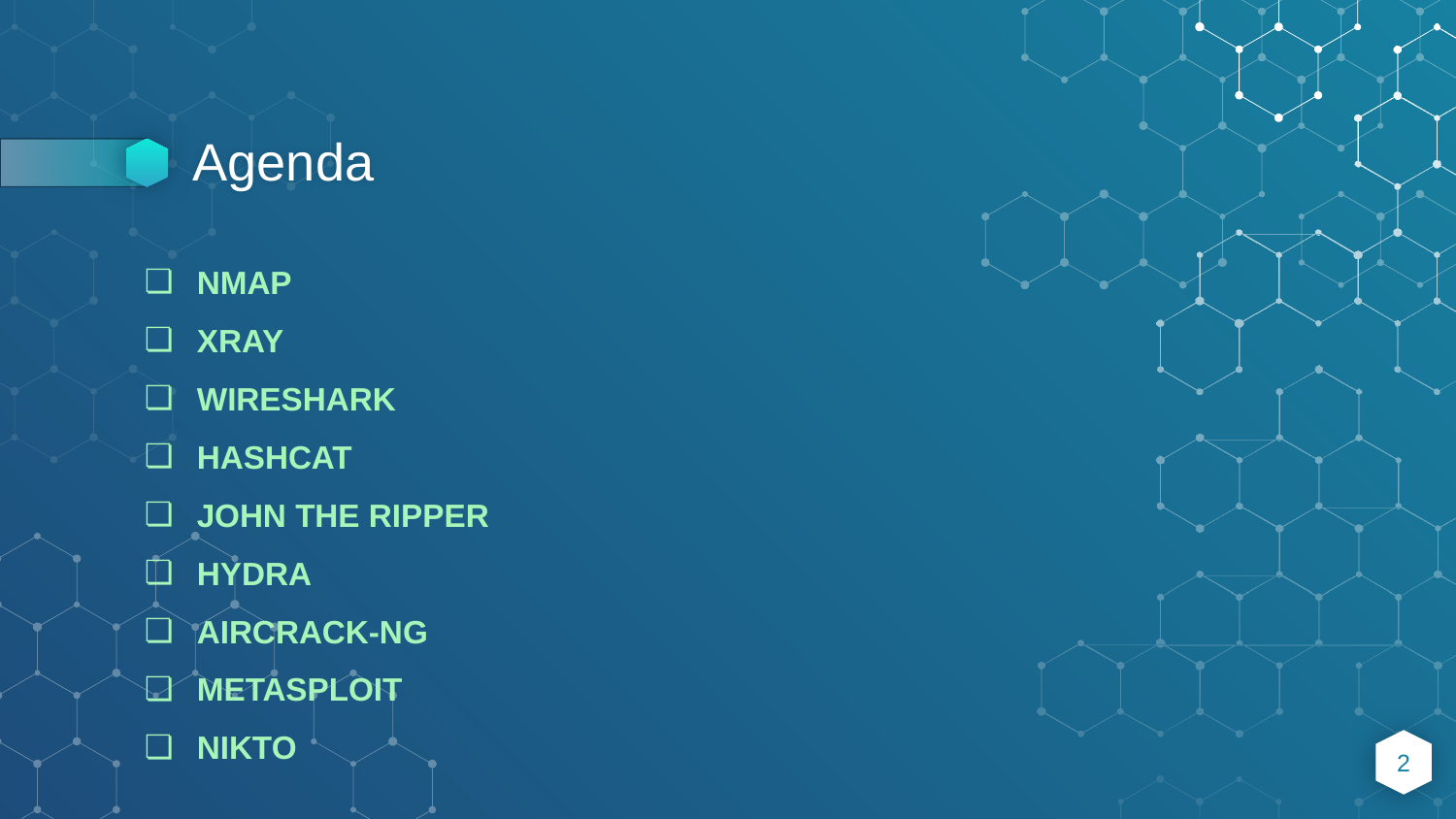

# Agenda
NMAP
XRAY
WIRESHARK
HASHCAT
JOHN THE RIPPER
HYDRA
AIRCRACK-NG
METASPLOIT
NIKTO
2